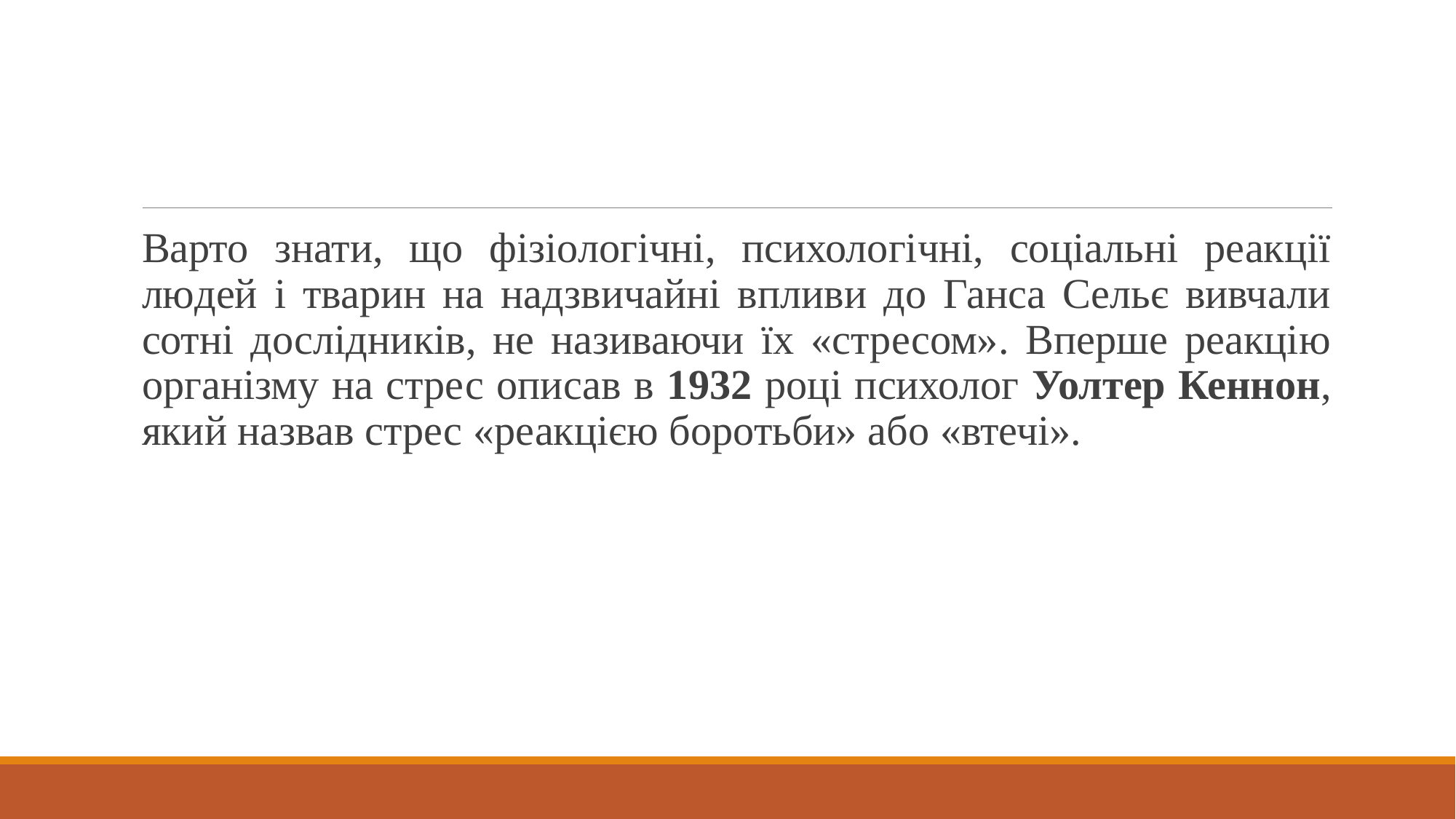

Варто знати, що фізіологічні, психологічні, соціальні реакції людей і тварин на надзвичайні впливи до Ганса Сельє вивчали сотні дослідників, не називаючи їх «стресом». Вперше реакцію організму на стрес описав в 1932 році психолог Уолтер Кеннон, який назвав стрес «реакцією боротьби» або «втечі».